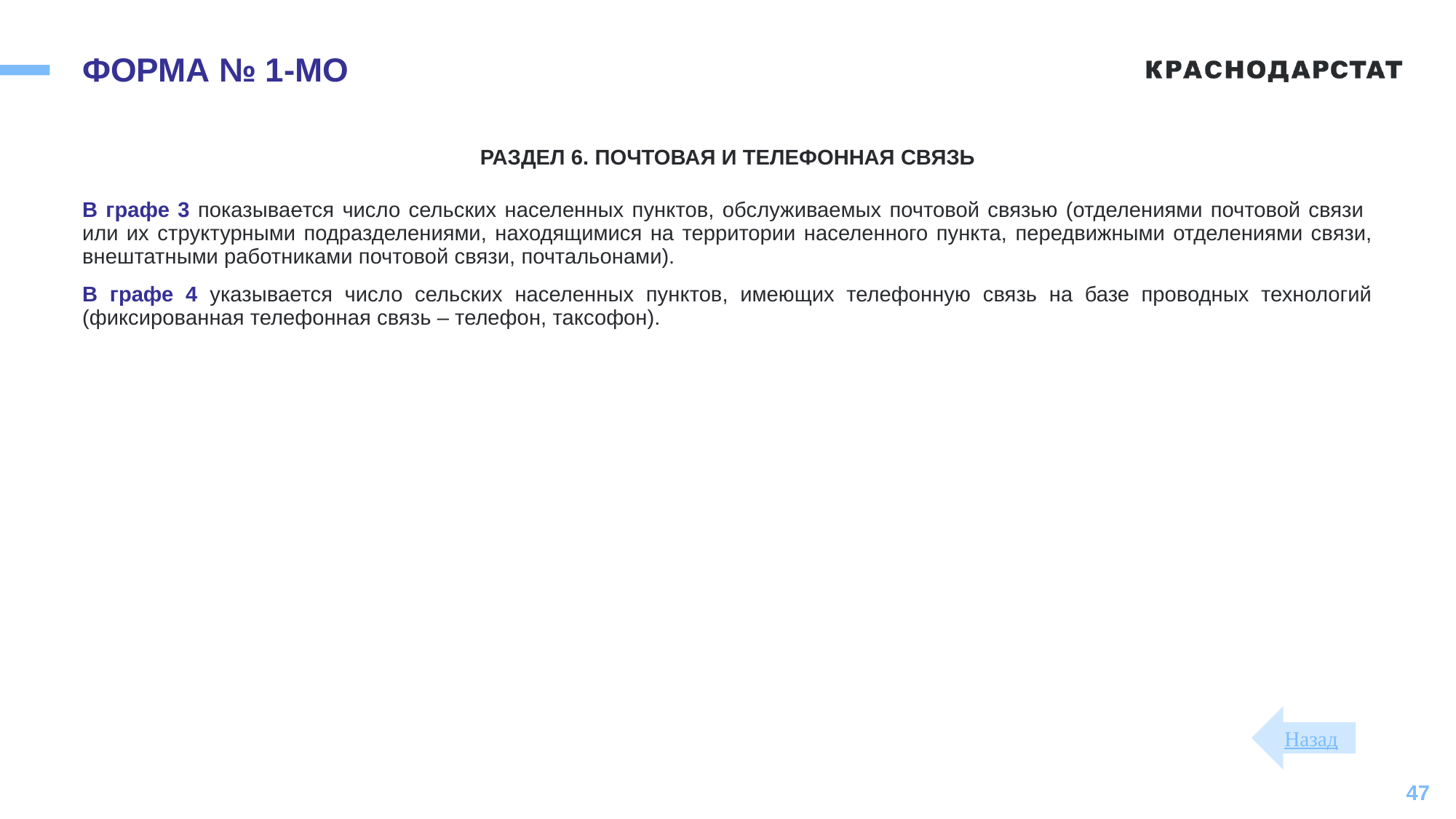

# ФОРМА № 1-МО
РАЗДЕЛ 6. ПОЧТОВАЯ И ТЕЛЕФОННАЯ СВЯЗЬ

В графе 3 показывается число сельских населенных пунктов, обслуживаемых почтовой связью (отделениями почтовой связи
или их структурными подразделениями, находящимися на территории населенного пункта, передвижными отделениями связи, внештатными работниками почтовой связи, почтальонами).
В графе 4 указывается число сельских населенных пунктов, имеющих телефонную связь на базе проводных технологий (фиксированная телефонная связь – телефон, таксофон).

Назад